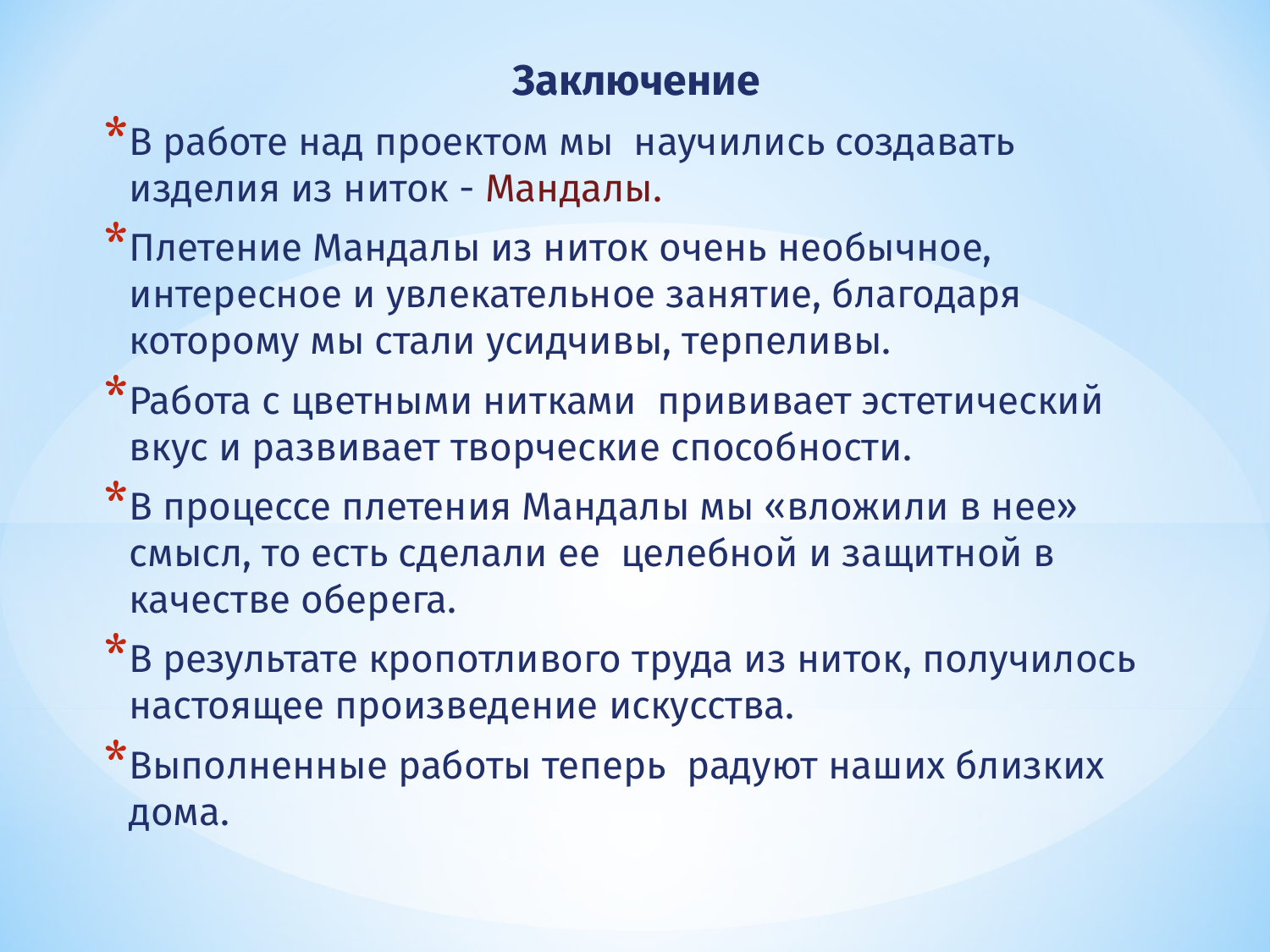

Заключение
В работе над проектом мы  научились создавать изделия из ниток - Мандалы.
Плетение Мандалы из ниток очень необычное, интересное и увлекательное занятие, благодаря которому мы стали усидчивы, терпеливы.
Работа с цветными нитками  прививает эстетический вкус и развивает творческие способности.
В процессе плетения Мандалы мы «вложили в нее» смысл, то есть сделали ее  целебной и защитной в качестве оберега.
В результате кропотливого труда из ниток, получилось настоящее произведение искусства.
Выполненные работы теперь  радуют наших близких дома.